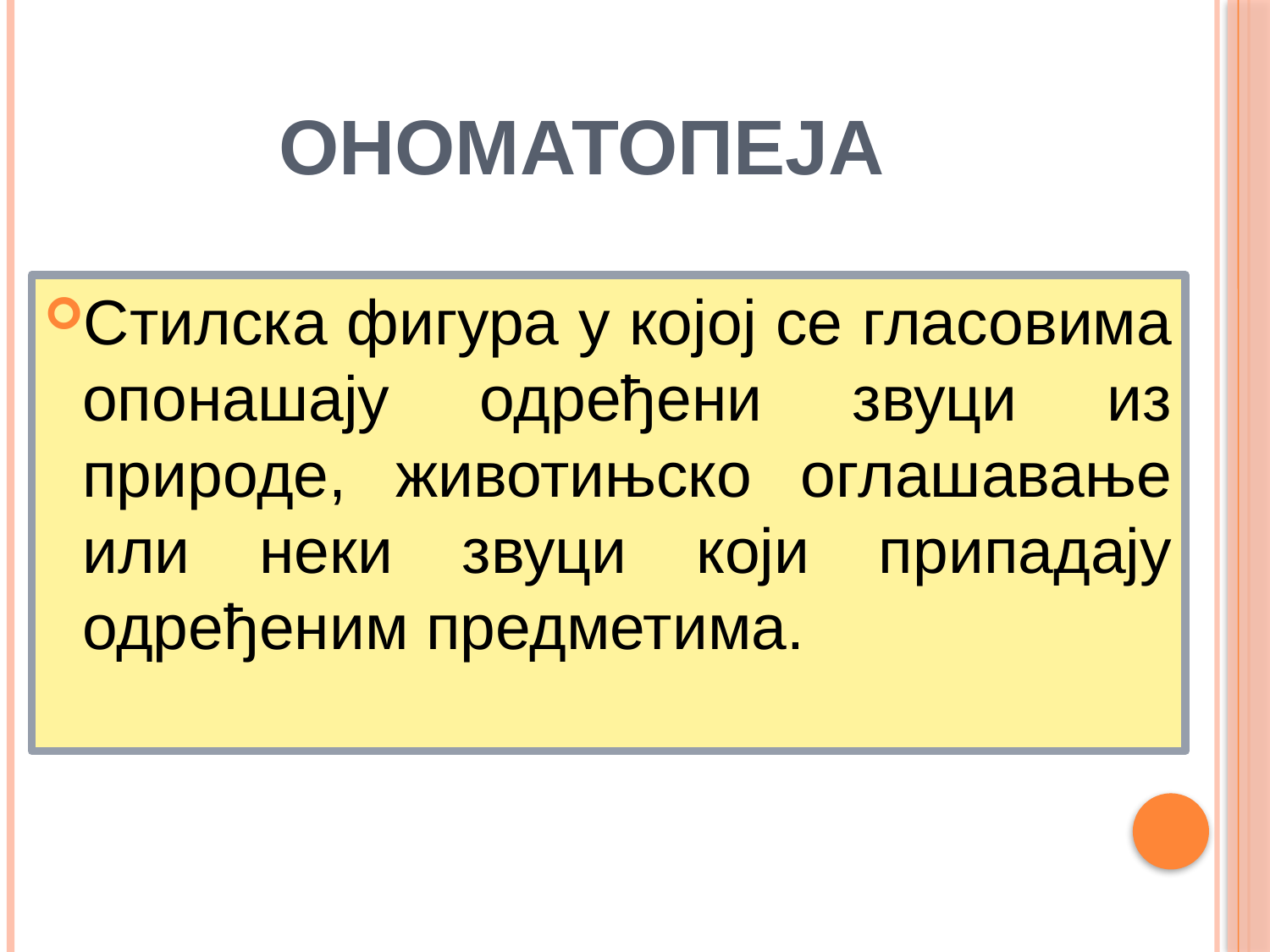

# ономатопеја
Стилска фигура у којој се гласовима опонашају одређени звуци из природе, животињско оглашавање или неки звуци који припадају одређеним предметима.